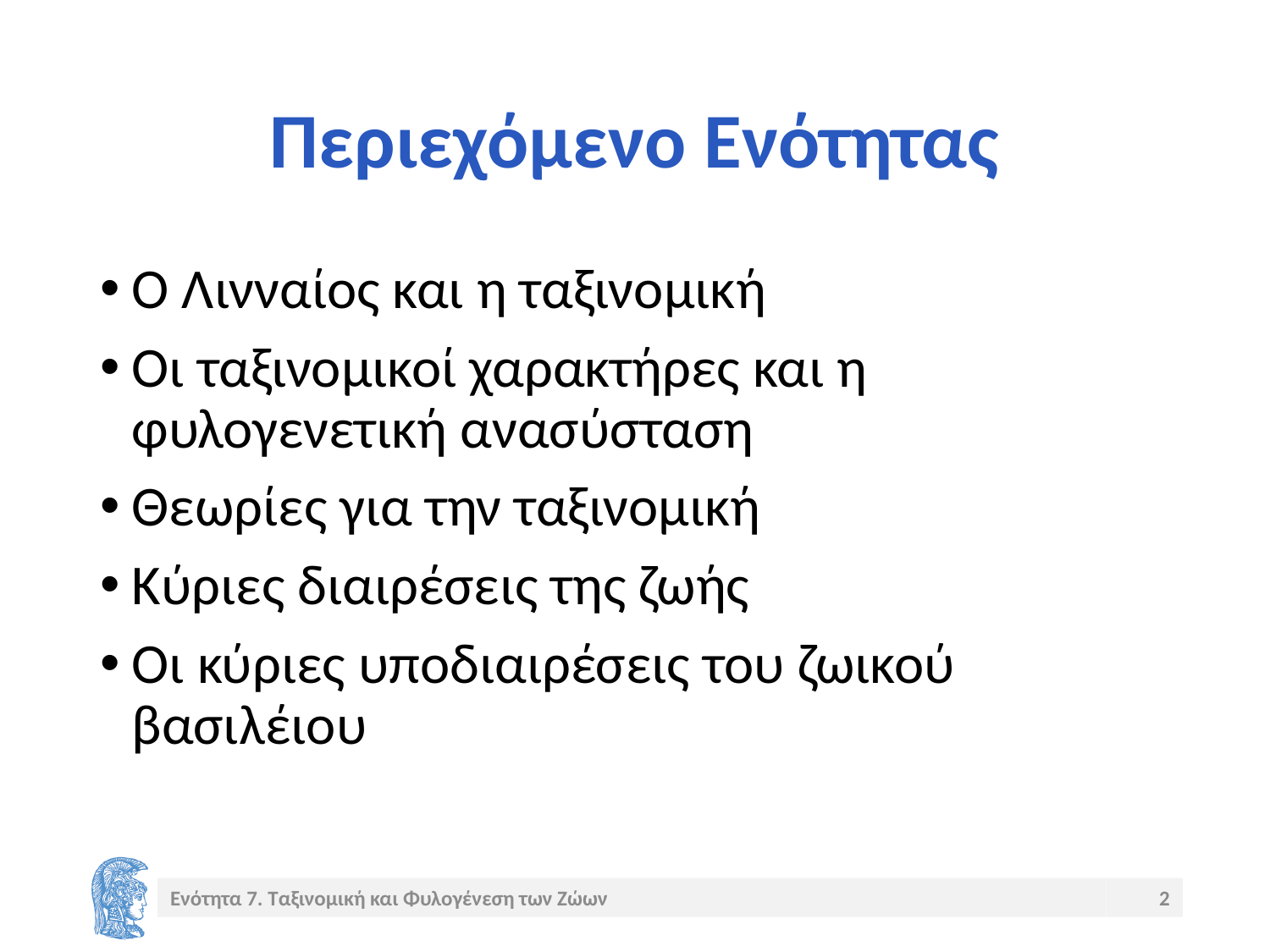

# Περιεχόμενο Ενότητας
Ο Λινναίος και η ταξινομική
Οι ταξινομικοί χαρακτήρες και η φυλογενετική ανασύσταση
Θεωρίες για την ταξινομική
Κύριες διαιρέσεις της ζωής
Οι κύριες υποδιαιρέσεις του ζωικού βασιλέιου
Ενότητα 7. Ταξινομική και Φυλογένεση των Ζώων
2